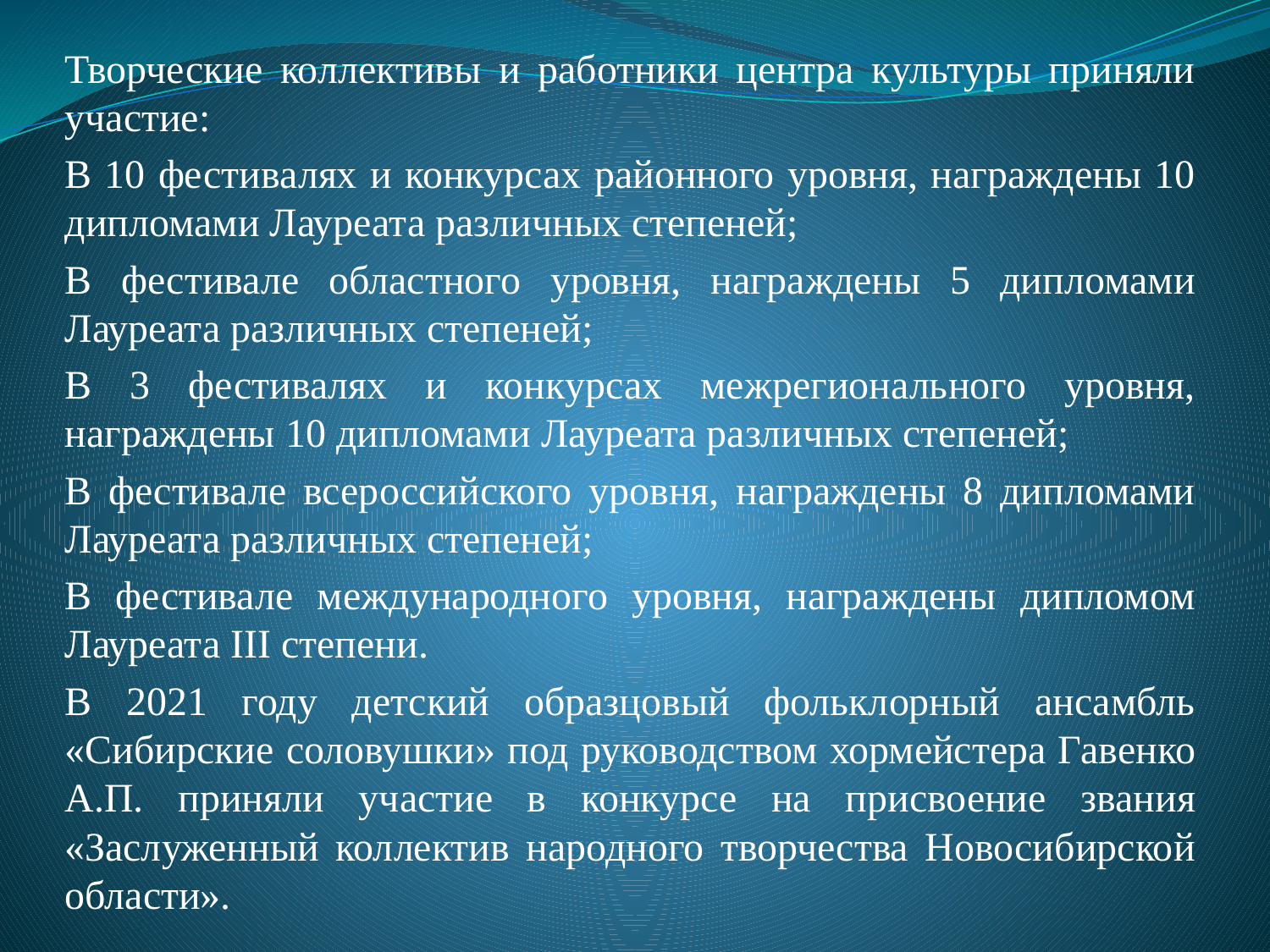

Творческие коллективы и работники центра культуры приняли участие:
В 10 фестивалях и конкурсах районного уровня, награждены 10 дипломами Лауреата различных степеней;
В фестивале областного уровня, награждены 5 дипломами Лауреата различных степеней;
В 3 фестивалях и конкурсах межрегионального уровня, награждены 10 дипломами Лауреата различных степеней;
В фестивале всероссийского уровня, награждены 8 дипломами Лауреата различных степеней;
В фестивале международного уровня, награждены дипломом Лауреата III степени.
В 2021 году детский образцовый фольклорный ансамбль «Сибирские соловушки» под руководством хормейстера Гавенко А.П. приняли участие в конкурсе на присвоение звания «Заслуженный коллектив народного творчества Новосибирской области».